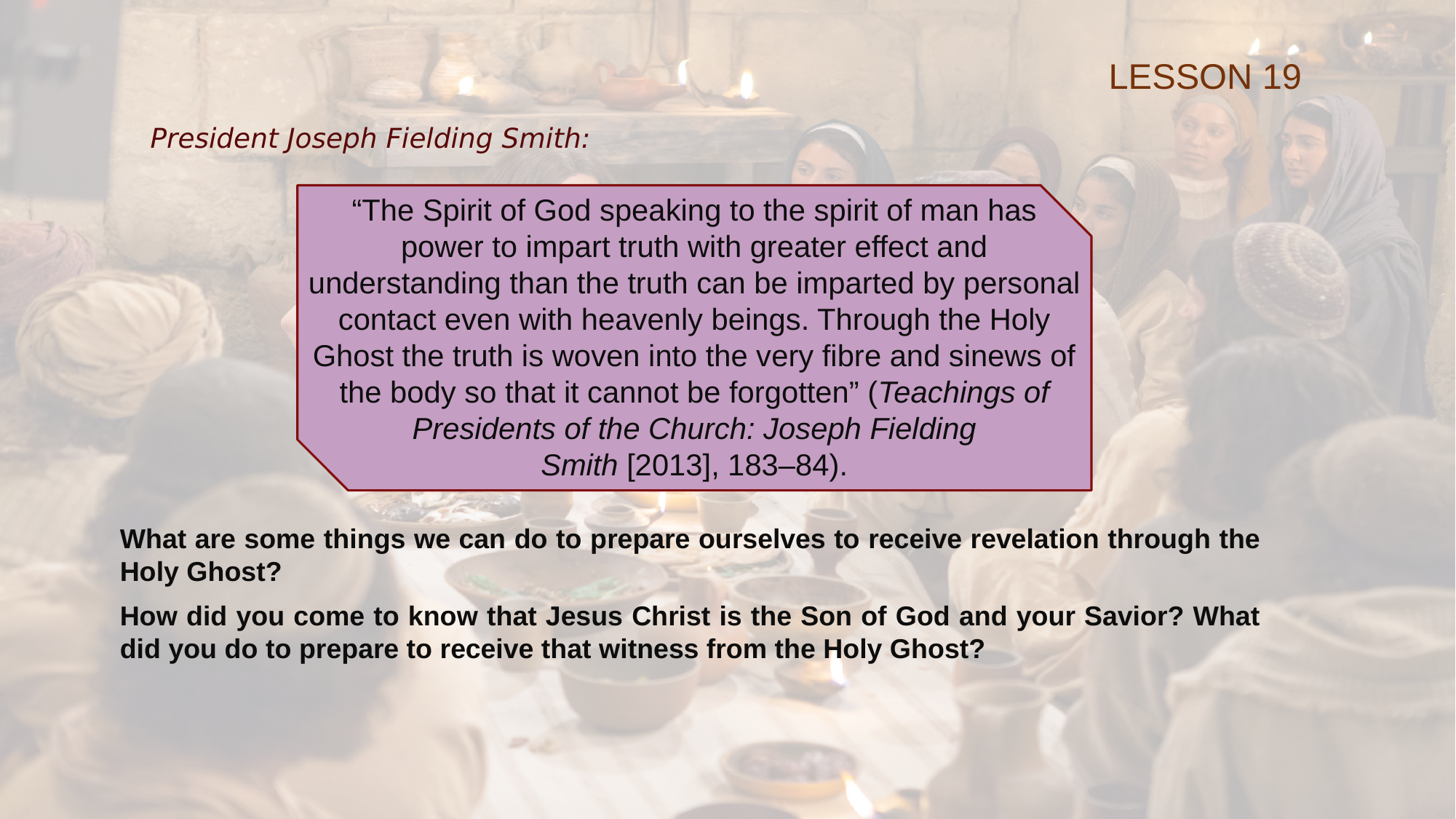

LESSON 19
President Joseph Fielding Smith:

“The Spirit of God speaking to the spirit of man has power to impart truth with greater effect and understanding than the truth can be imparted by personal contact even with heavenly beings. Through the Holy Ghost the truth is woven into the very fibre and sinews of the body so that it cannot be forgotten” (Teachings of Presidents of the Church: Joseph Fielding Smith [2013], 183–84).
What are some things we can do to prepare ourselves to receive revelation through the Holy Ghost?
How did you come to know that Jesus Christ is the Son of God and your Savior? What did you do to prepare to receive that witness from the Holy Ghost?